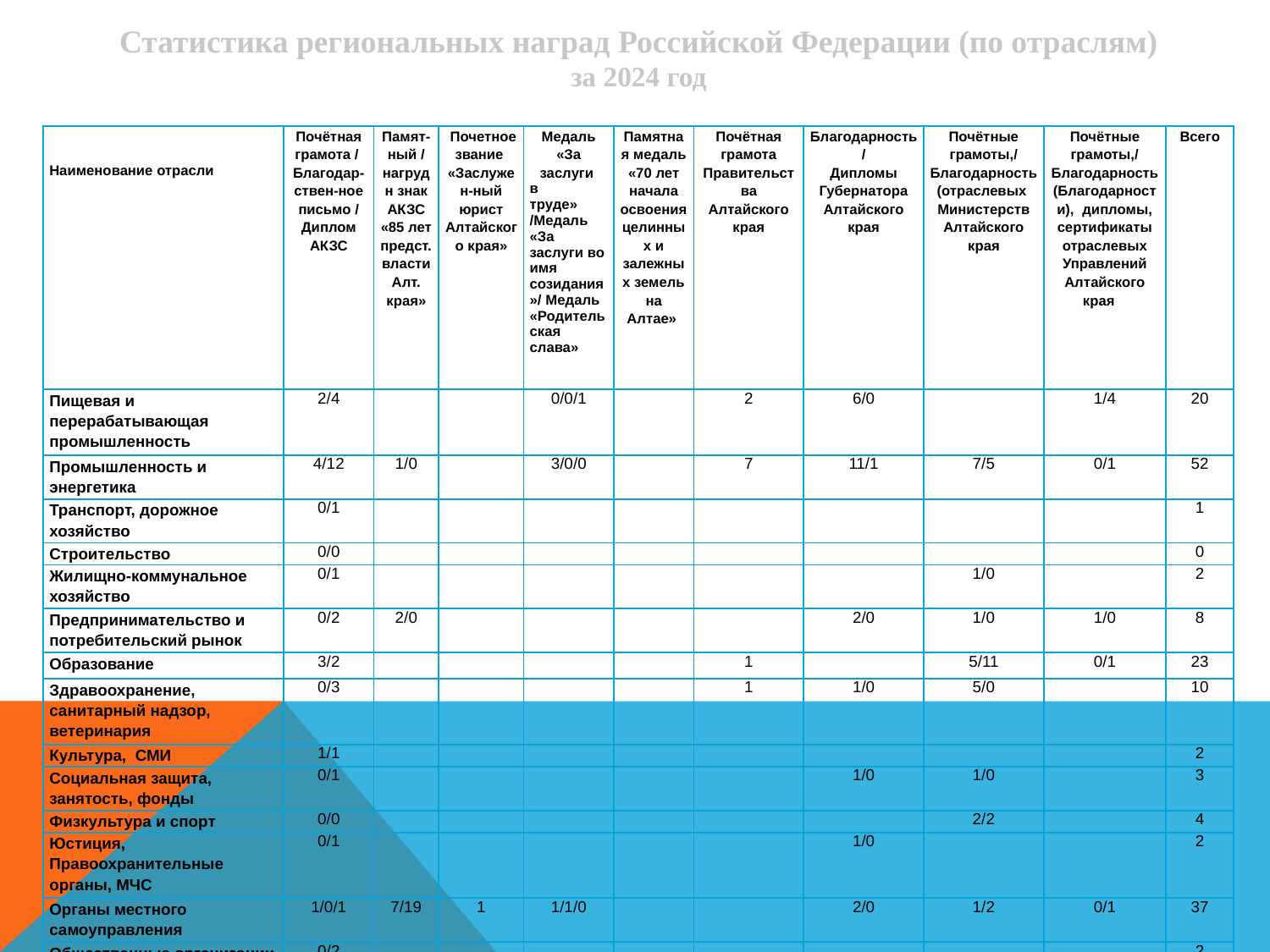

Статистика региональных наград Российской Федерации (по отраслям)
за 2024 год
| Наименование отрасли | Почётная грамота / Благодар-ствен-ное письмо / Диплом АКЗС | Памят-ный / нагрудн знак АКЗС «85 лет предст. власти Алт. края» | Почетное звание «Заслужен-ный юрист Алтайского края» | Медаль «За заслуги в труде» /Медаль «За заслуги во имя созидания»/ Медаль «Родительская слава» | Памятная медаль «70 лет начала освоения целинных и залежных земель на Алтае» | Почётная грамота Правительства Алтайского края | Благодарность/ Дипломы Губернатора Алтайского края | Почётные грамоты,/ Благодарность (отраслевых Министерств Алтайского края | Почётные грамоты,/ Благодарность (Благодарности), дипломы, сертификаты отраслевых Управлений Алтайского края | Всего |
| --- | --- | --- | --- | --- | --- | --- | --- | --- | --- | --- |
| Пищевая и перерабатывающая промышленность | 2/4 |  |  | 0/0/1 |  | 2 | 6/0 |  | 1/4 | 20 |
| Промышленность и энергетика | 4/12 | 1/0 |  | 3/0/0 |  | 7 | 11/1 | 7/5 | 0/1 | 52 |
| Транспорт, дорожное хозяйство | 0/1 |  |  |  |  |  |  |  |  | 1 |
| Строительство | 0/0 |  |  |  |  |  |  |  |  | 0 |
| Жилищно-коммунальное хозяйство | 0/1 |  |  |  |  |  |  | 1/0 |  | 2 |
| Предпринимательство и потребительский рынок | 0/2 | 2/0 |  |  |  |  | 2/0 | 1/0 | 1/0 | 8 |
| Образование | 3/2 |  |  |  |  | 1 |  | 5/11 | 0/1 | 23 |
| Здравоохранение, санитарный надзор, ветеринария | 0/3 |  |  |  |  | 1 | 1/0 | 5/0 |  | 10 |
| Культура, СМИ | 1/1 |  |  |  |  |  |  |  |  | 2 |
| Социальная защита, занятость, фонды | 0/1 |  |  |  |  |  | 1/0 | 1/0 |  | 3 |
| Физкультура и спорт | 0/0 |  |  |  |  |  |  | 2/2 |  | 4 |
| Юстиция, Правоохранительные органы, МЧС | 0/1 |  |  |  |  |  | 1/0 |  |  | 2 |
| Органы местного самоуправления | 1/0/1 | 7/19 | 1 | 1/1/0 |  |  | 2/0 | 1/2 | 0/1 | 37 |
| Общественные организации | 0/2 |  |  |  |  |  |  |  |  | 2 |
| Пенсионеры /Другие | 1/1 | 9/0 |  |  | 37 |  |  | 1/0 |  | 49 |